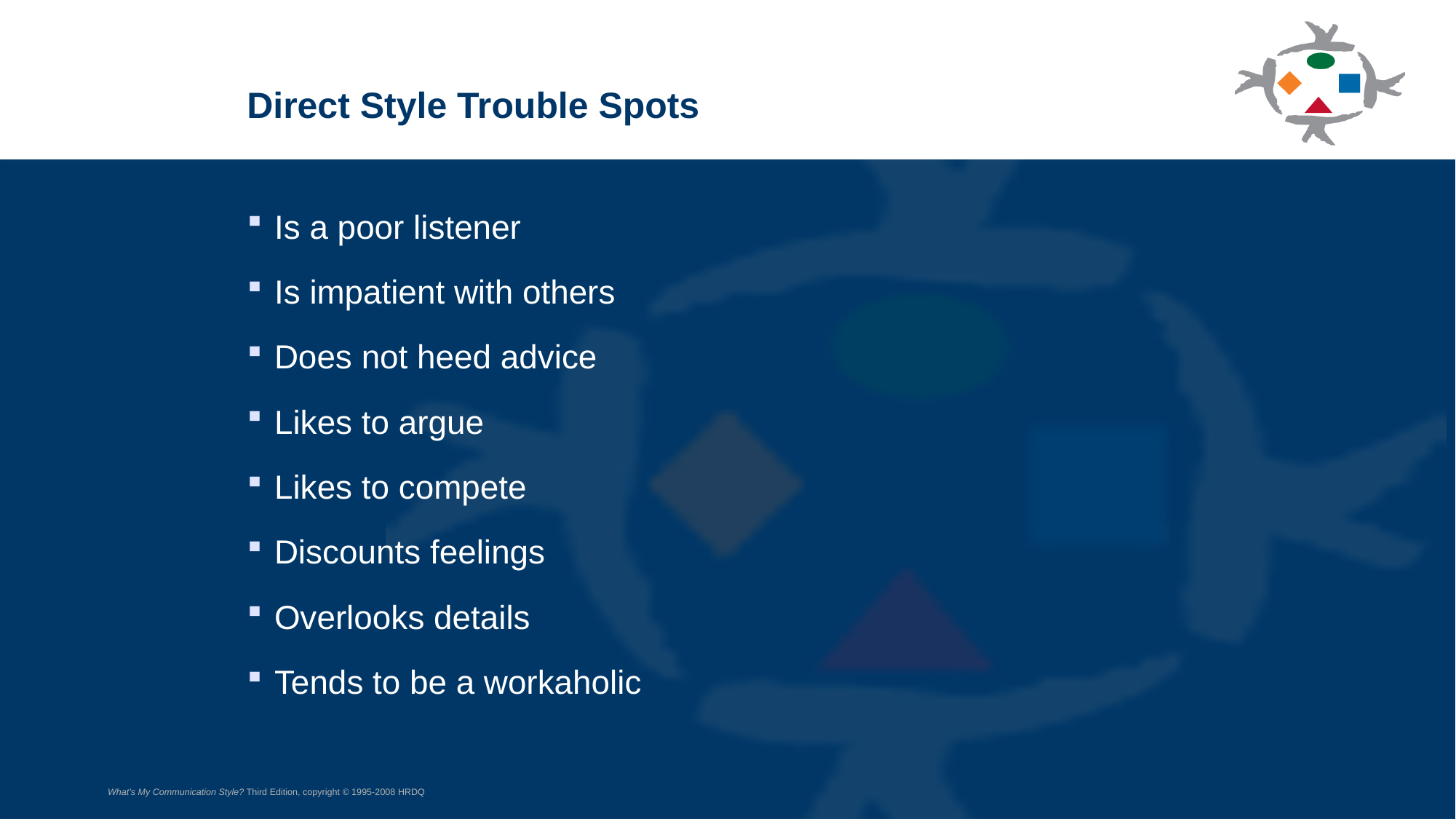

Direct Style Trouble Spots
Is a poor listener
Is impatient with others
Does not heed advice
Likes to argue
Likes to compete
Discounts feelings
Overlooks details
Tends to be a workaholic